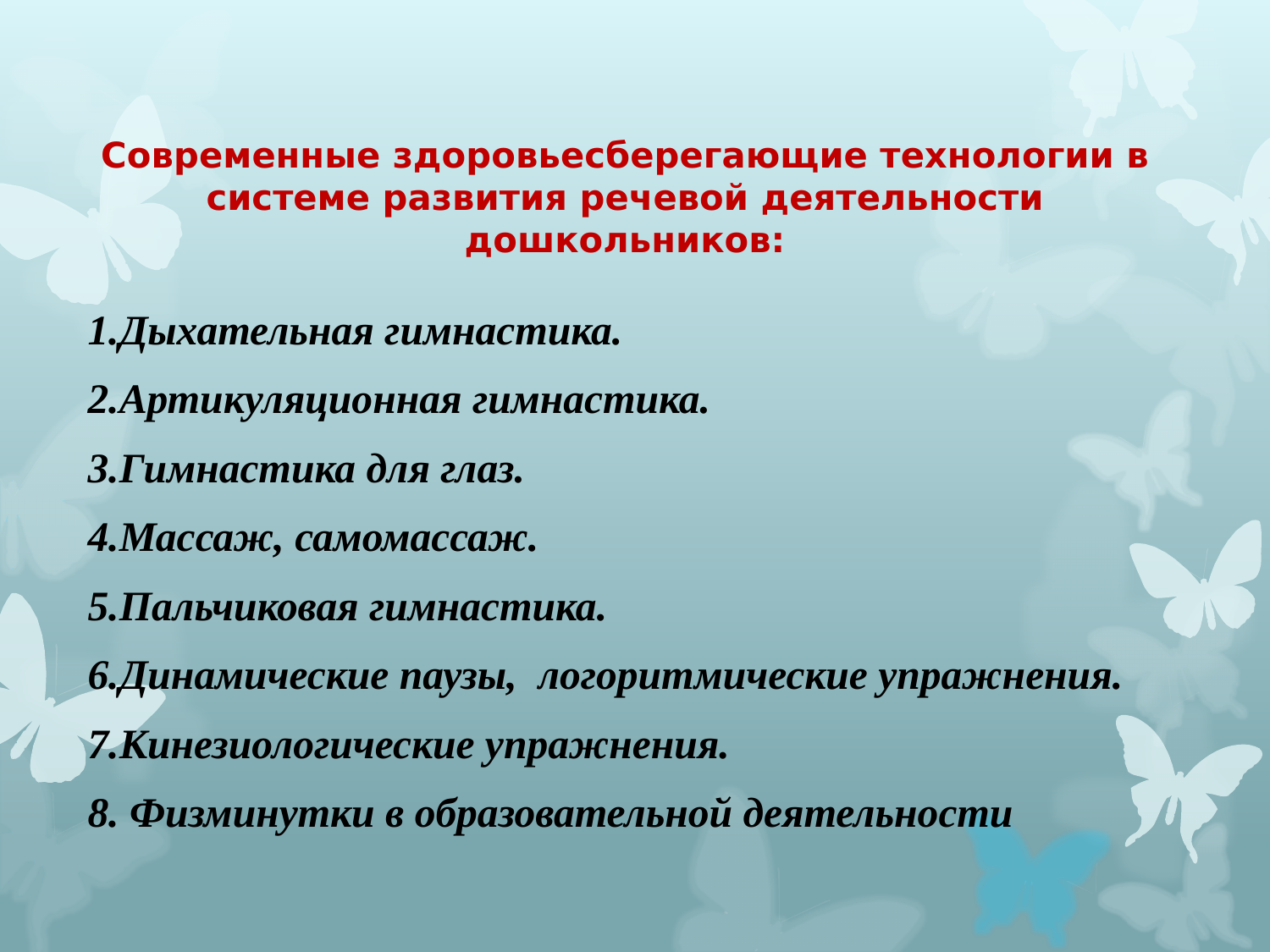

# Современные здоровьесберегающие технологии в системе развития речевой деятельности дошкольников:
1.Дыхательная гимнастика.
2.Артикуляционная гимнастика.
3.Гимнастика для глаз.
4.Массаж, самомассаж.
5.Пальчиковая гимнастика.
6.Динамические паузы,  логоритмические упражнения.
7.Кинезиологические упражнения.
8. Физминутки в образовательной деятельности